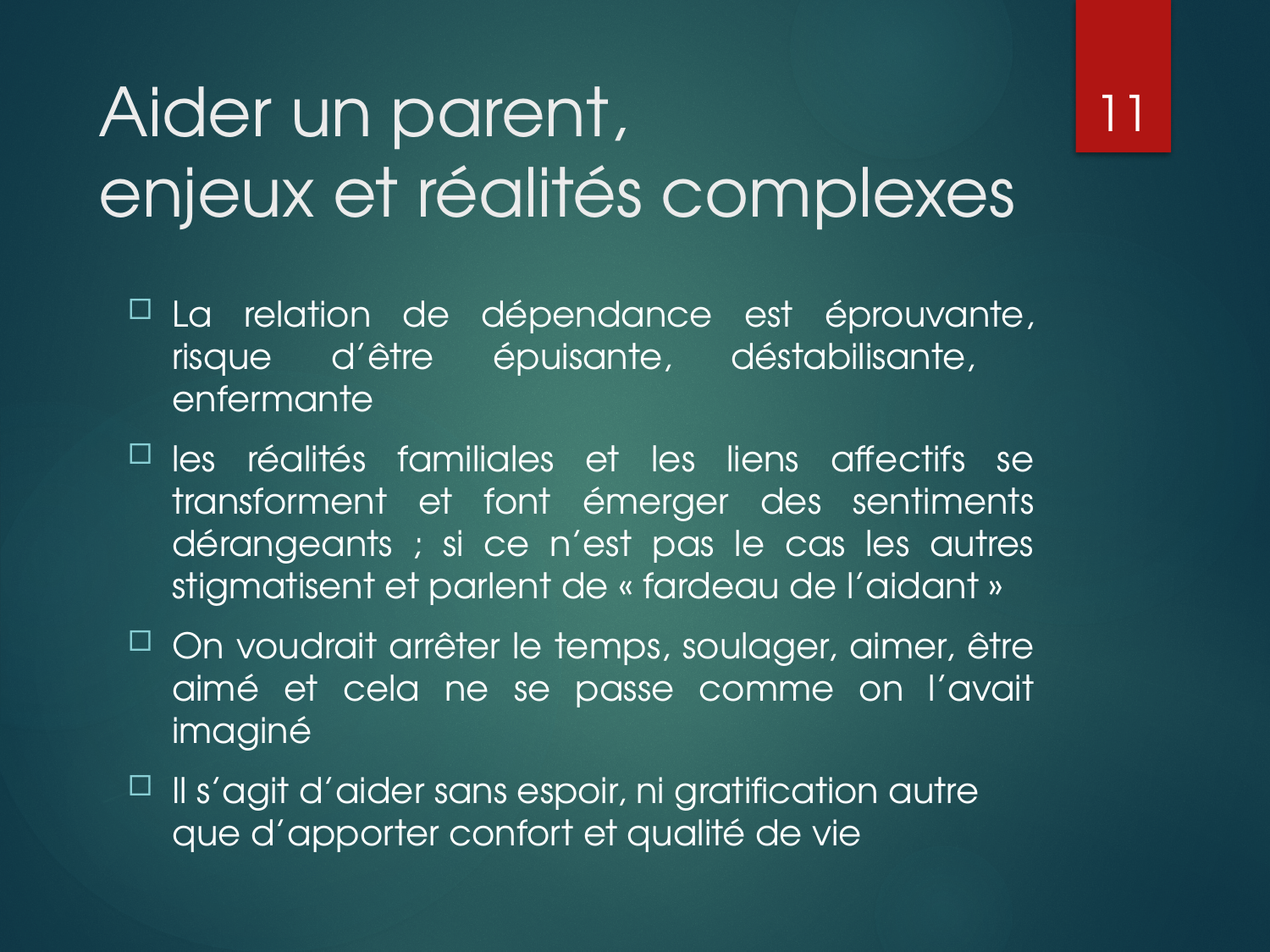

11
# Aider un parent, enjeux et réalités complexes
La relation de dépendance est éprouvante, risque d’être épuisante, déstabilisante,  enfermante
les réalités familiales et les liens affectifs se transforment et font émerger des sentiments dérangeants ; si ce n’est pas le cas les autres stigmatisent et parlent de « fardeau de l’aidant »
On voudrait arrêter le temps, soulager, aimer, être aimé et cela ne se passe comme on l’avait imaginé
Il s’agit d’aider sans espoir, ni gratification autre que d’apporter confort et qualité de vie